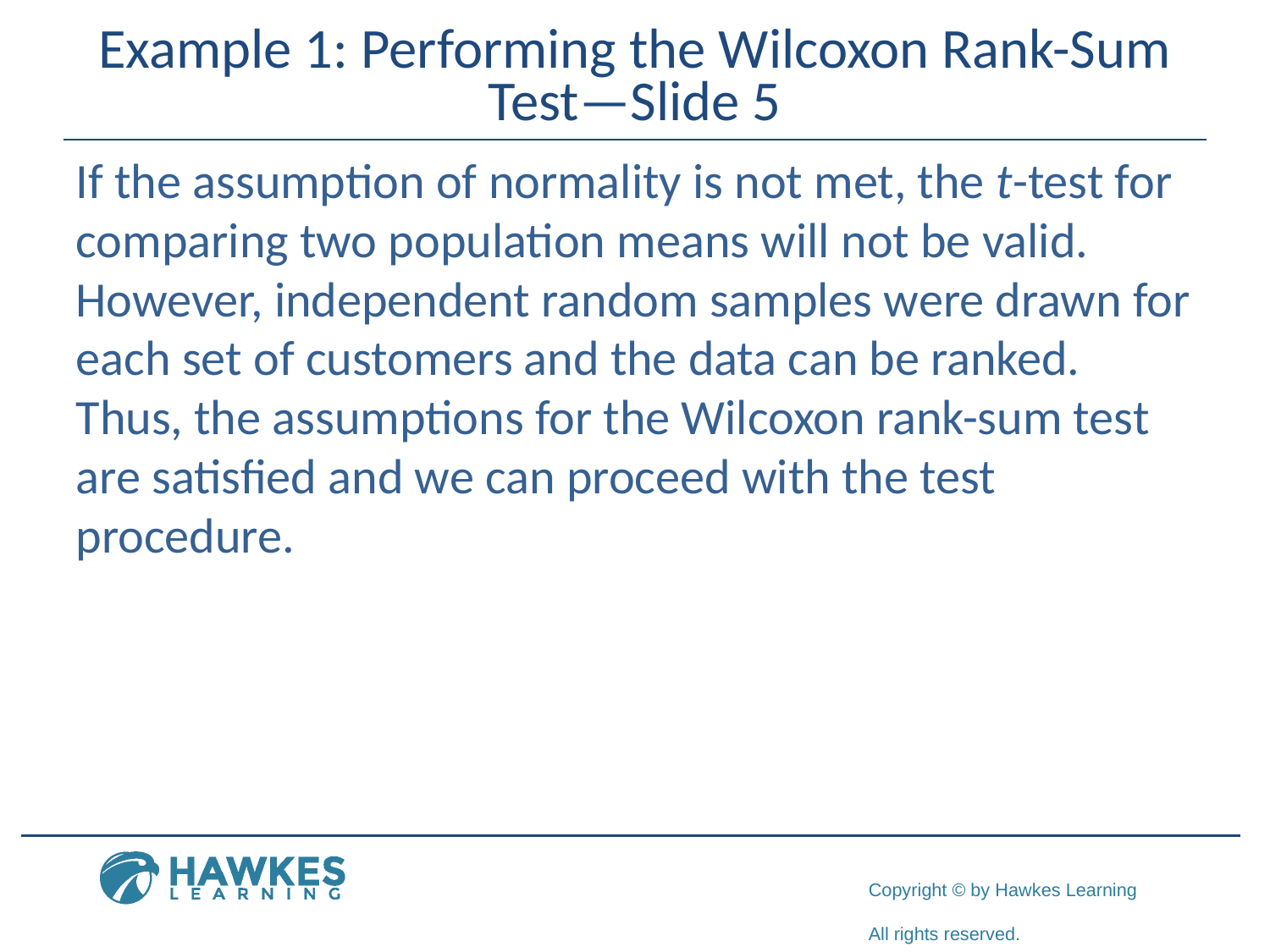

# Example 1: Performing the Wilcoxon Rank-Sum Test—Slide 5
If the assumption of normality is not met, the t-test for comparing two population means will not be valid. However, independent random samples were drawn for each set of customers and the data can be ranked. Thus, the assumptions for the Wilcoxon rank-sum test are satisfied and we can proceed with the test procedure.